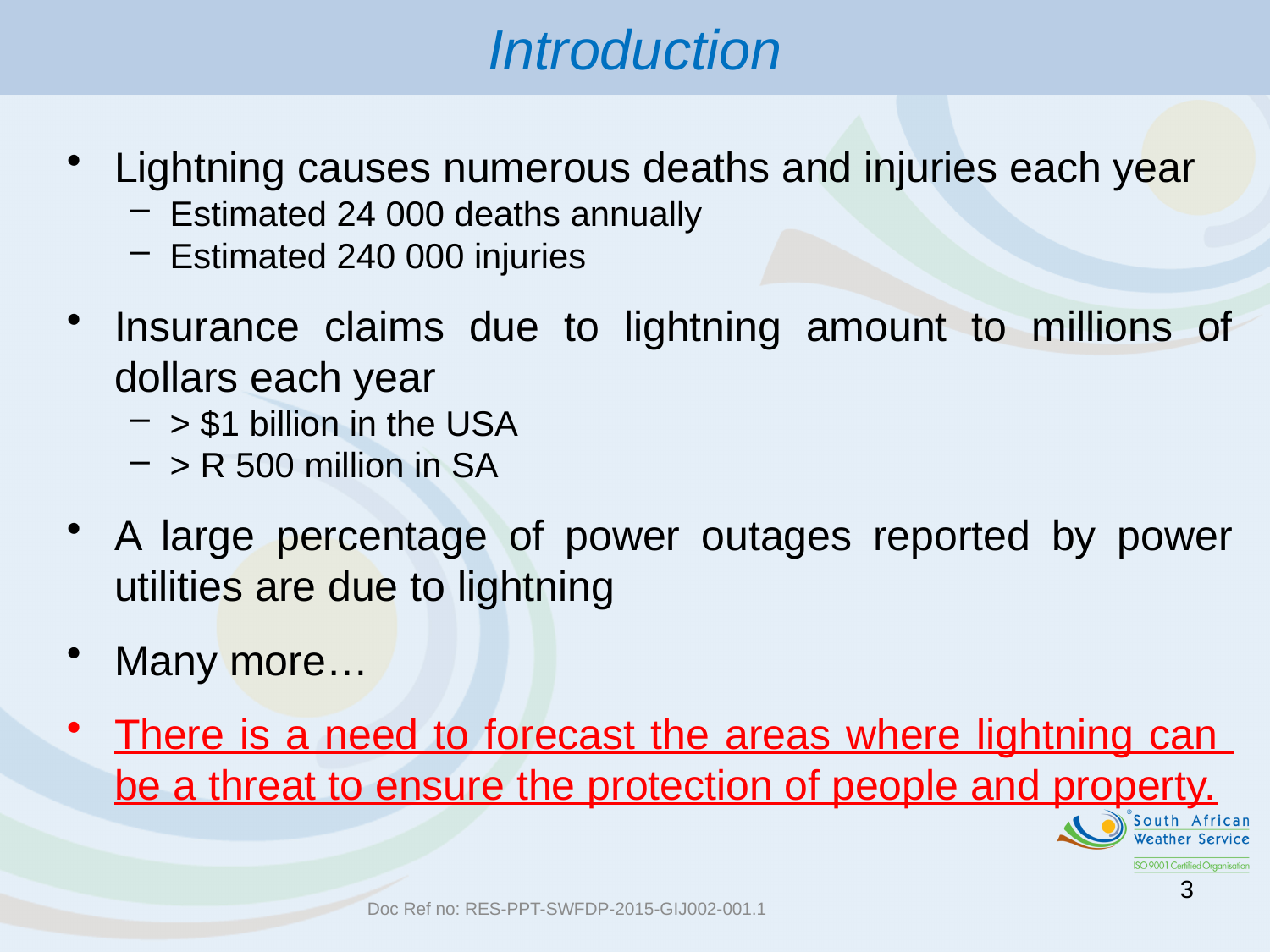

Introduction

Lightning causes numerous deaths and injuries each year
Estimated 24 000 deaths annually
Estimated 240 000 injuries

Insurance claims due to lightning amount to millions of dollars each year
> $1 billion in the USA
> R 500 million in SA

A large percentage of power outages reported by power utilities are due to lightning

Many more…

There is a need to forecast the areas where lightning can  be a threat to ensure the protection of people and property.

3
Doc Ref no: RES-PPT-SWFDP-2015-GIJ002-001.1